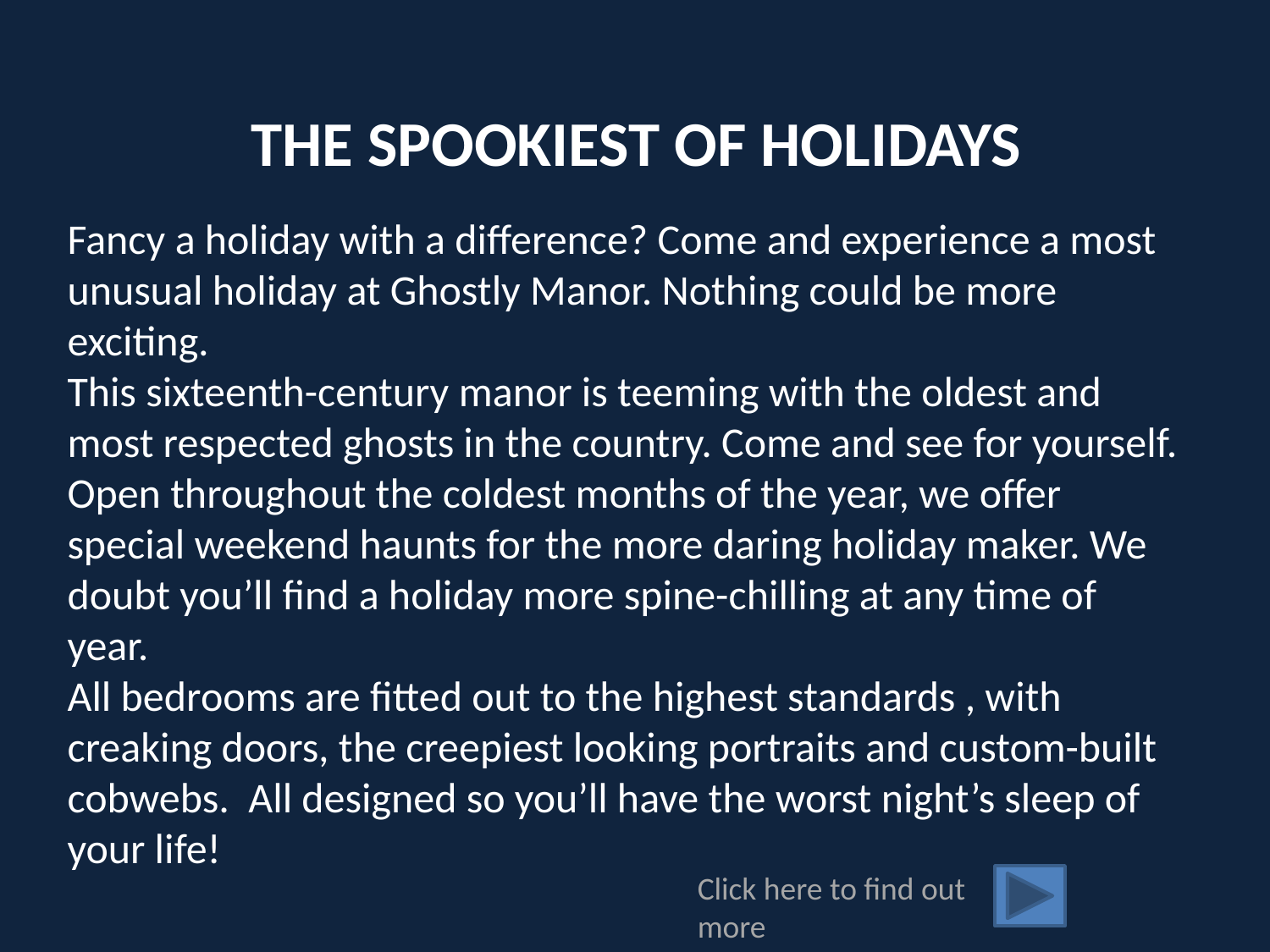

# THE SPOOKIEST OF HOLIDAYS
Fancy a holiday with a difference? Come and experience a most unusual holiday at Ghostly Manor. Nothing could be more exciting.
This sixteenth-century manor is teeming with the oldest and most respected ghosts in the country. Come and see for yourself.
Open throughout the coldest months of the year, we offer special weekend haunts for the more daring holiday maker. We doubt you’ll find a holiday more spine-chilling at any time of year.
All bedrooms are fitted out to the highest standards , with creaking doors, the creepiest looking portraits and custom-built cobwebs.  All designed so you’ll have the worst night’s sleep of your life!

Click here to find out more